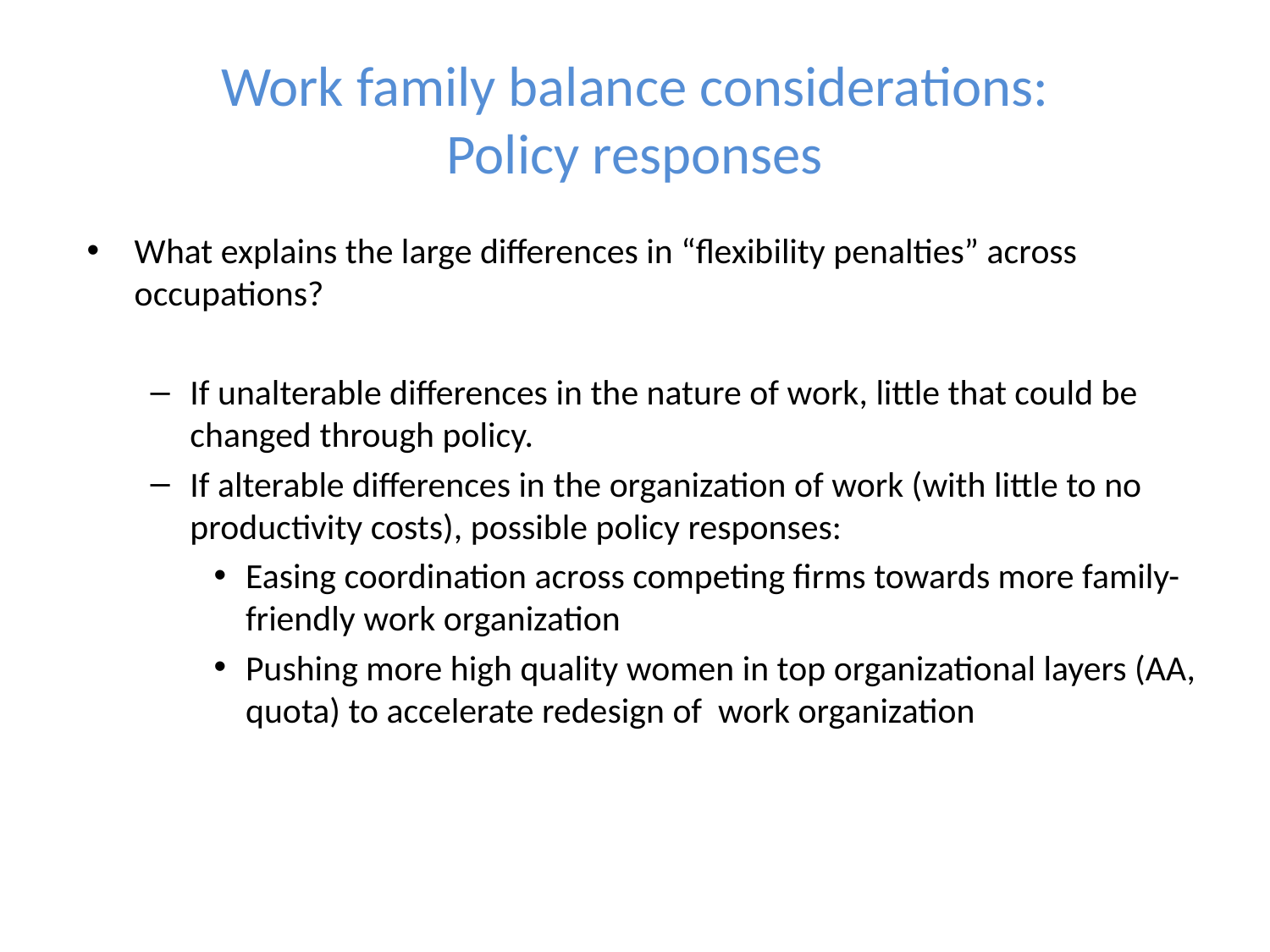

# Work family balance considerations: Policy responses
What explains the large differences in “flexibility penalties” across occupations?

If unalterable differences in the nature of work, little that could be changed through policy.
If alterable differences in the organization of work (with little to no productivity costs), possible policy responses:
Easing coordination across competing firms towards more family-friendly work organization
Pushing more high quality women in top organizational layers (AA, quota) to accelerate redesign of  work organization